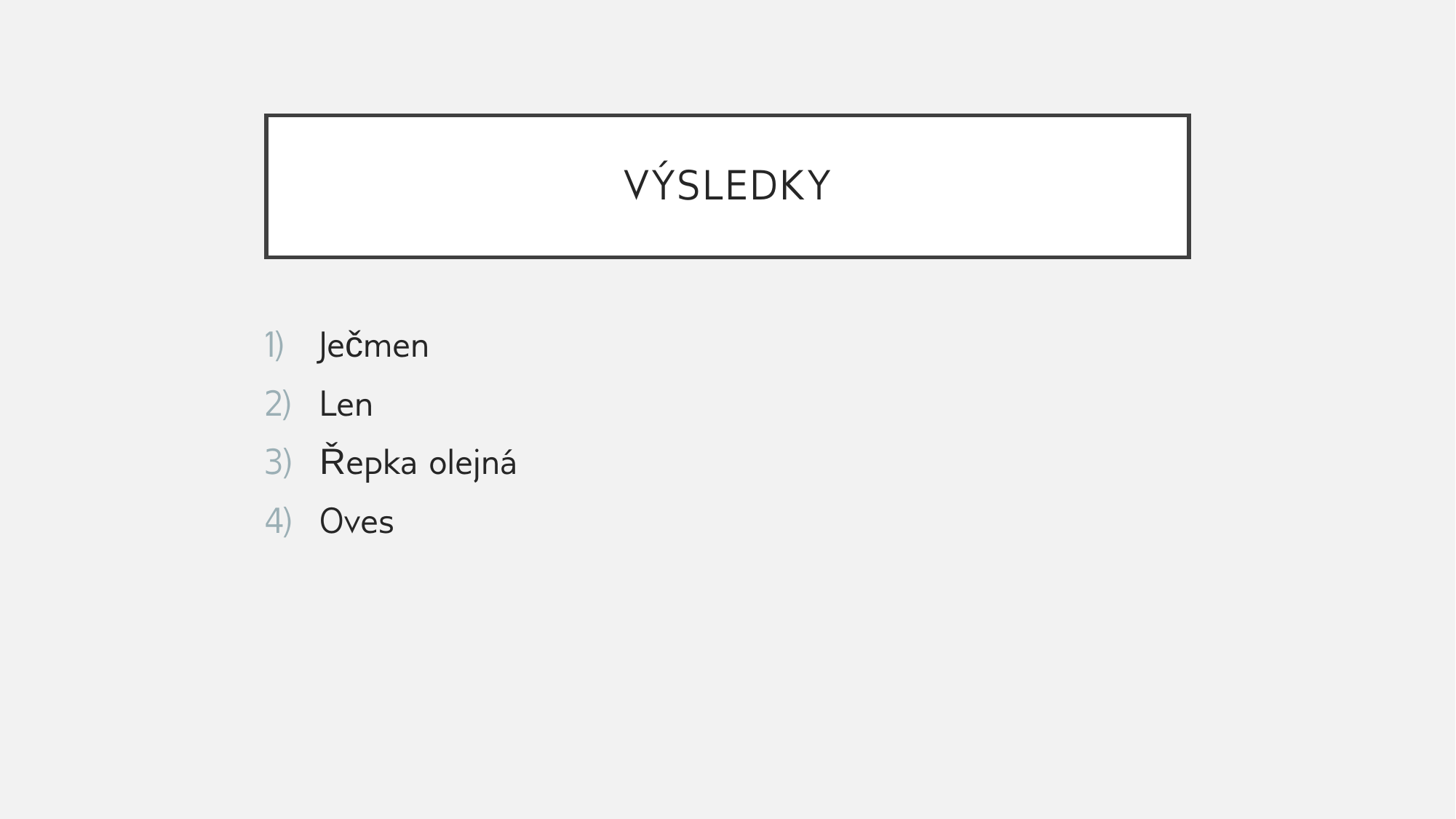

# Výsledky
Ječmen
Len
Řepka olejná
Oves